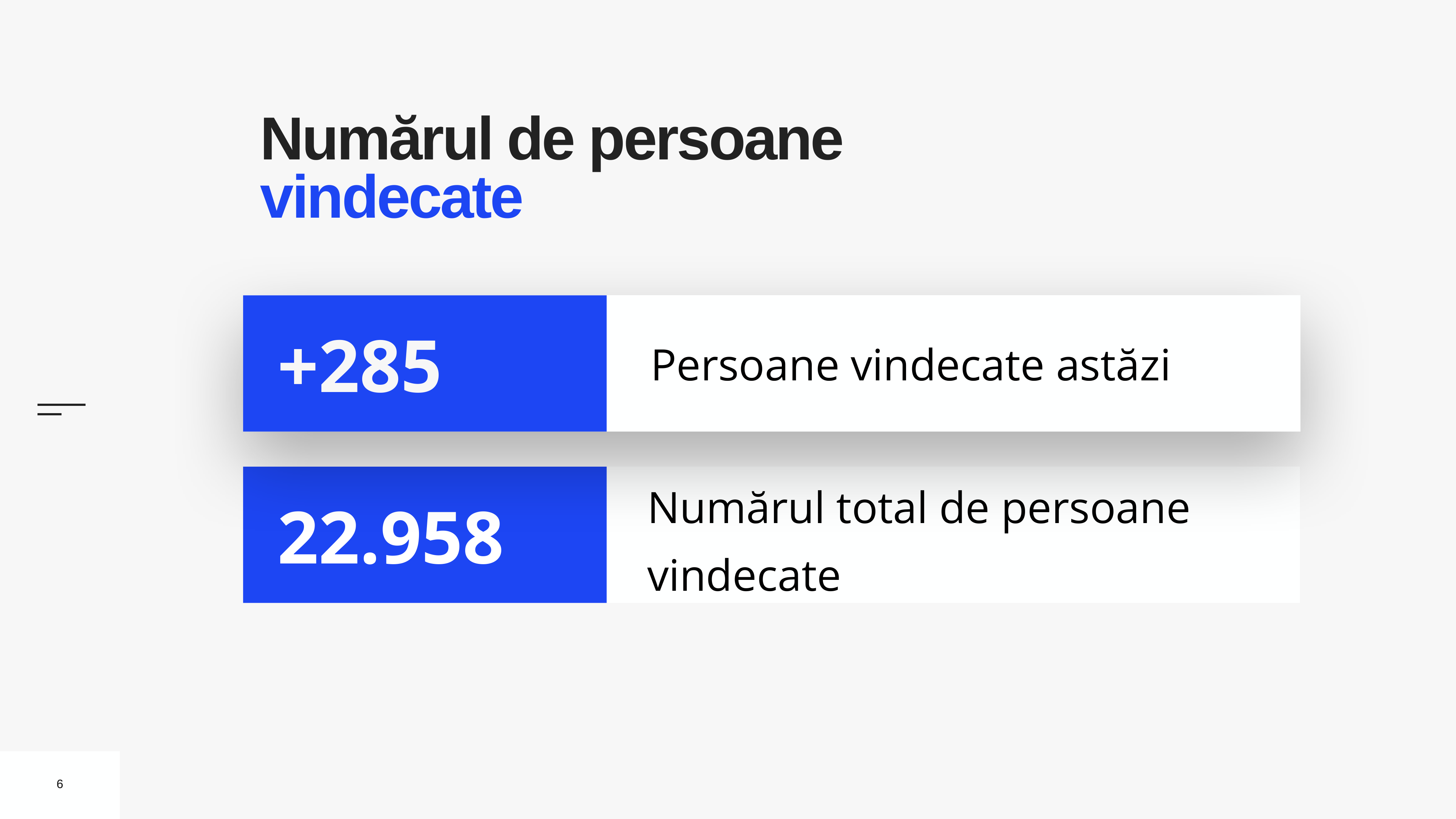

# Numărul de persoane vindecate

Persoane vindecate astăzi

+285

Numărul total de persoane vindecate

22.958
6
6